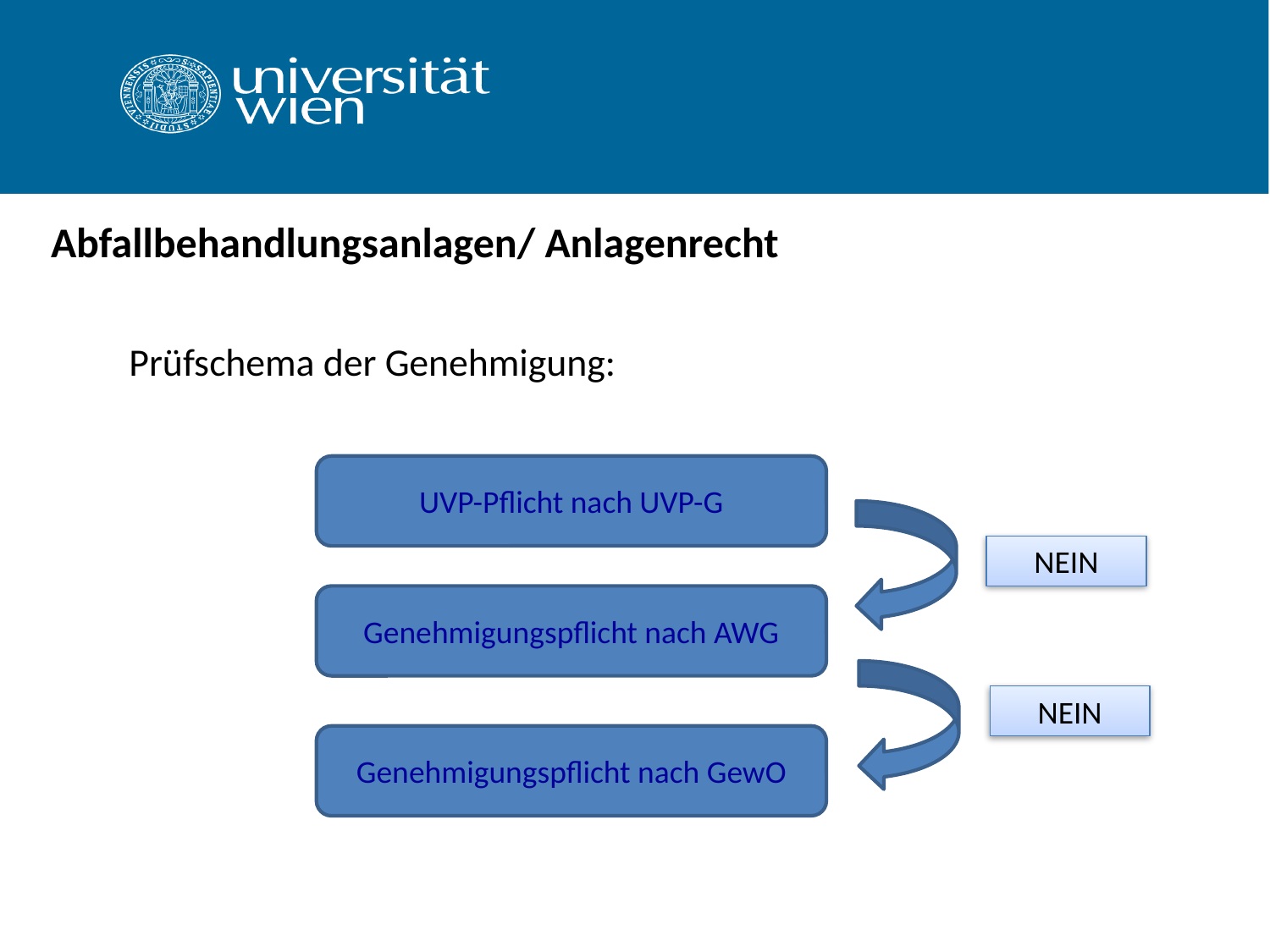

# Abfallbehandlungsanlagen/ Anlagenrecht

Prüfschema der Genehmigung:

UVP-Pflicht nach UVP-G

NEIN
Genehmigungspflicht nach AWG

NEIN
Genehmigungspflicht nach GewO